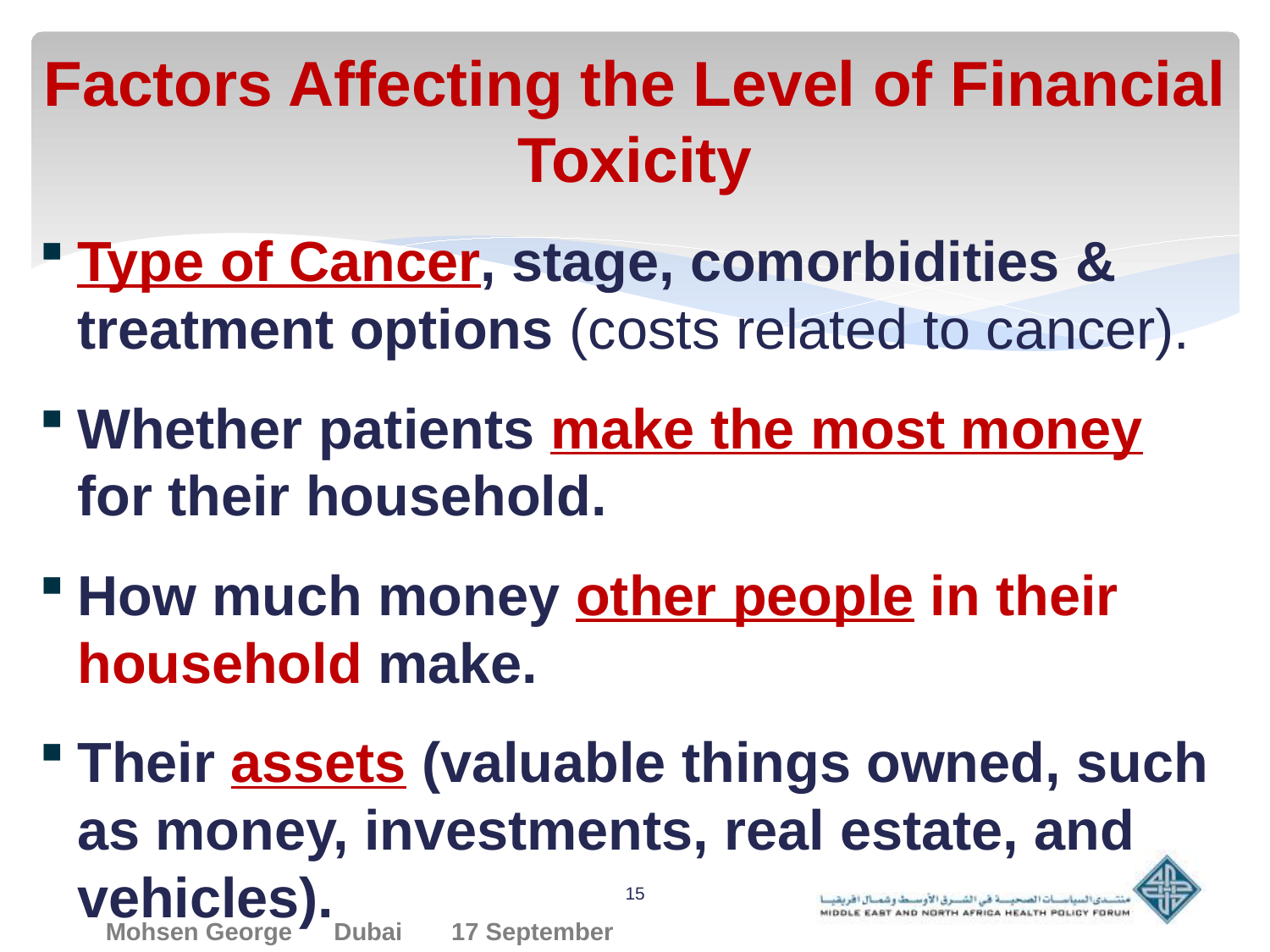

# Factors Affecting the Level of Financial Toxicity
Type of Cancer, stage, comorbidities & treatment options (costs related to cancer).
Whether patients make the most money for their household.
How much money other people in their household make.
Their assets (valuable things owned, such as money, investments, real estate, and vehicles).

15